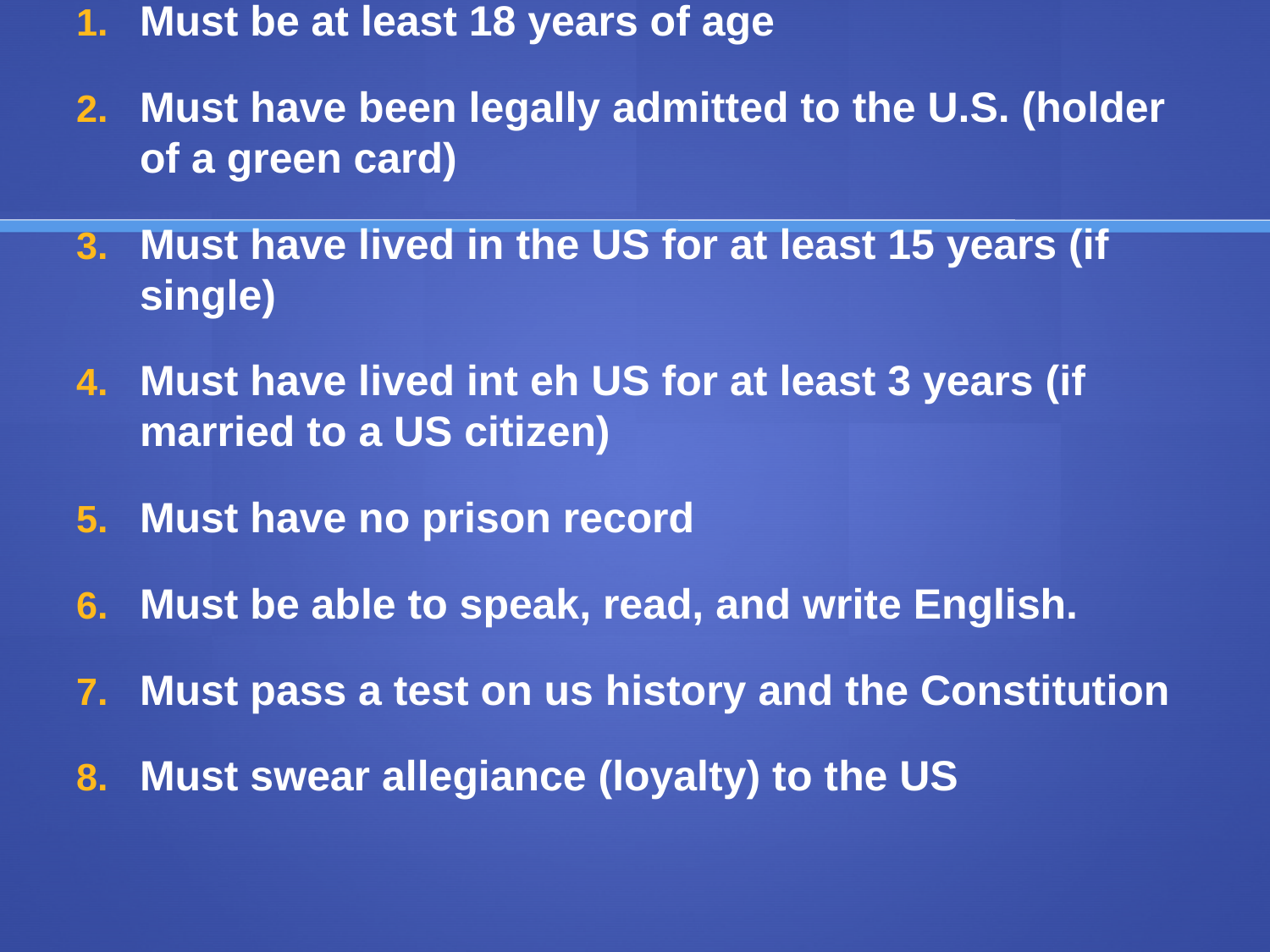

Must be at least 18 years of age
Must have been legally admitted to the U.S. (holder of a green card)
Must have lived in the US for at least 15 years (if single)
Must have lived int eh US for at least 3 years (if married to a US citizen)
Must have no prison record
Must be able to speak, read, and write English.
Must pass a test on us history and the Constitution
Must swear allegiance (loyalty) to the US
#